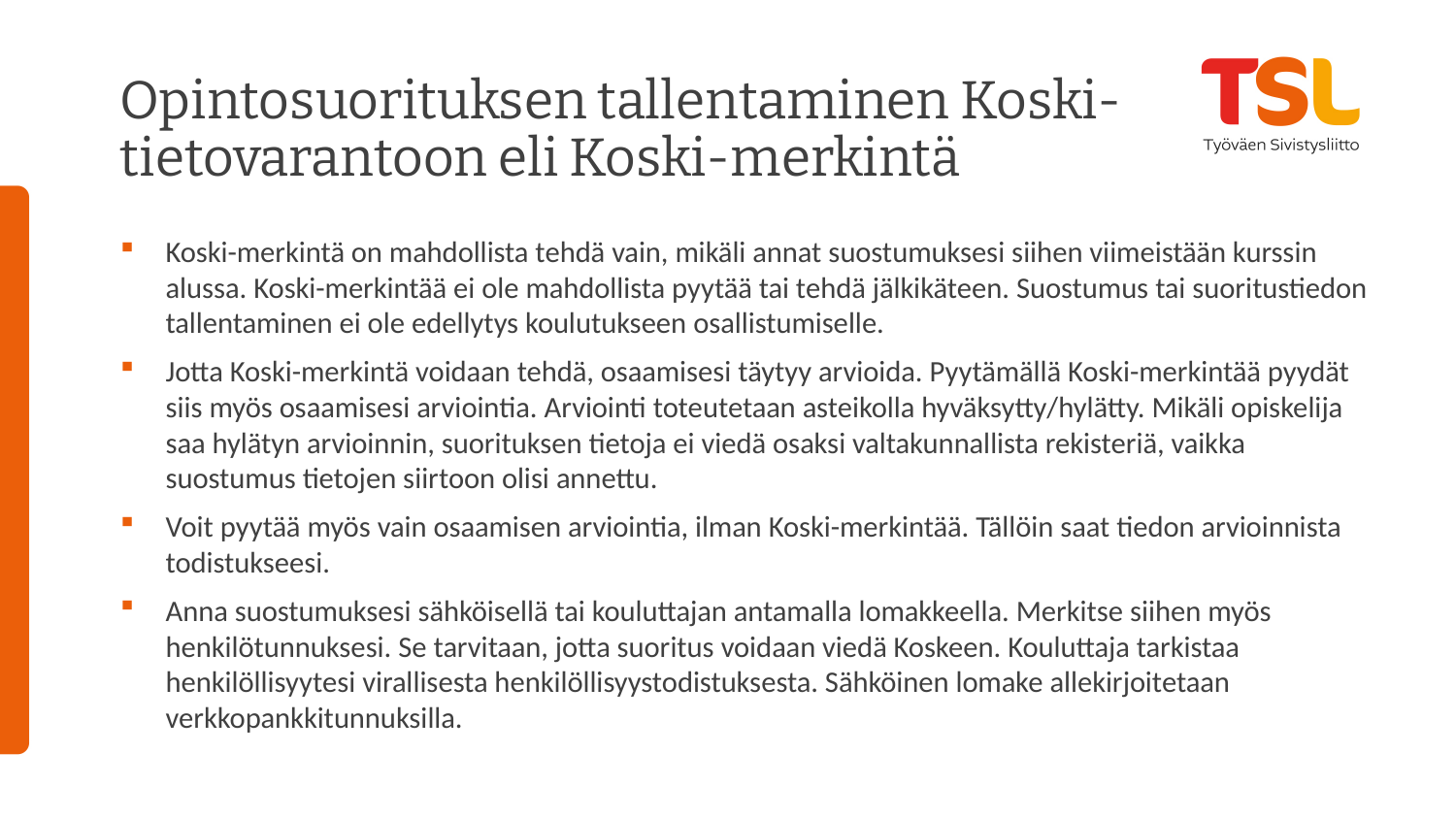

# Opintosuorituksen tallentaminen Koski-tietovarantoon eli Koski-merkintä
Koski-merkintä on mahdollista tehdä vain, mikäli annat suostumuksesi siihen viimeistään kurssin alussa. Koski-merkintää ei ole mahdollista pyytää tai tehdä jälkikäteen. Suostumus tai suoritustiedon tallentaminen ei ole edellytys koulutukseen osallistumiselle.
Jotta Koski-merkintä voidaan tehdä, osaamisesi täytyy arvioida. Pyytämällä Koski-merkintää pyydät siis myös osaamisesi arviointia. Arviointi toteutetaan asteikolla hyväksytty/hylätty. Mikäli opiskelija saa hylätyn arvioinnin, suorituksen tietoja ei viedä osaksi valtakunnallista rekisteriä, vaikka suostumus tietojen siirtoon olisi annettu.
Voit pyytää myös vain osaamisen arviointia, ilman Koski-merkintää. Tällöin saat tiedon arvioinnista todistukseesi.
Anna suostumuksesi sähköisellä tai kouluttajan antamalla lomakkeella. Merkitse siihen myös henkilötunnuksesi. Se tarvitaan, jotta suoritus voidaan viedä Koskeen. Kouluttaja tarkistaa henkilöllisyytesi virallisesta henkilöllisyystodistuksesta. Sähköinen lomake allekirjoitetaan verkkopankkitunnuksilla.